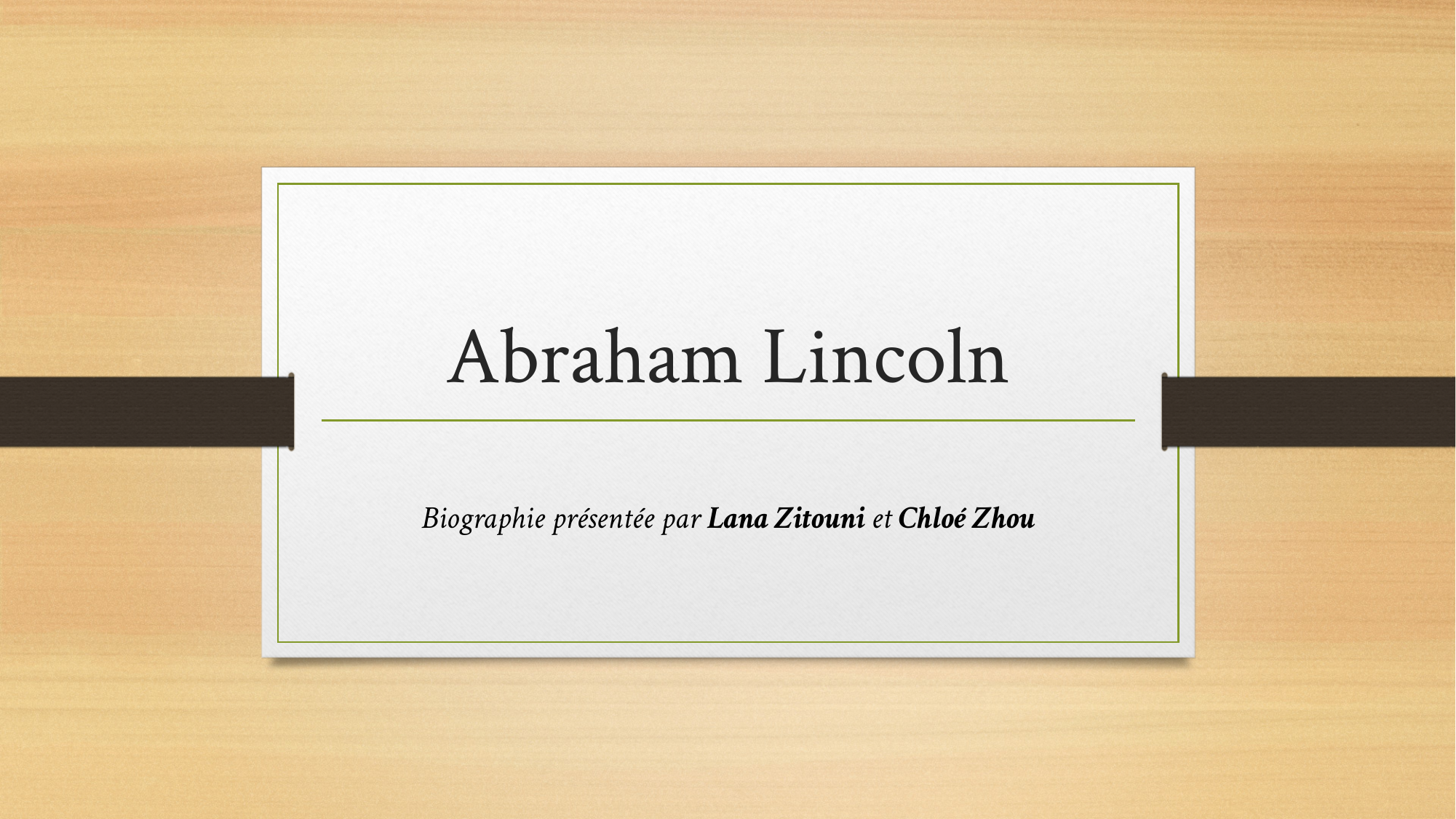

# Abraham Lincoln

Biographie présentée par Lana Zitouni et Chloé Zhou